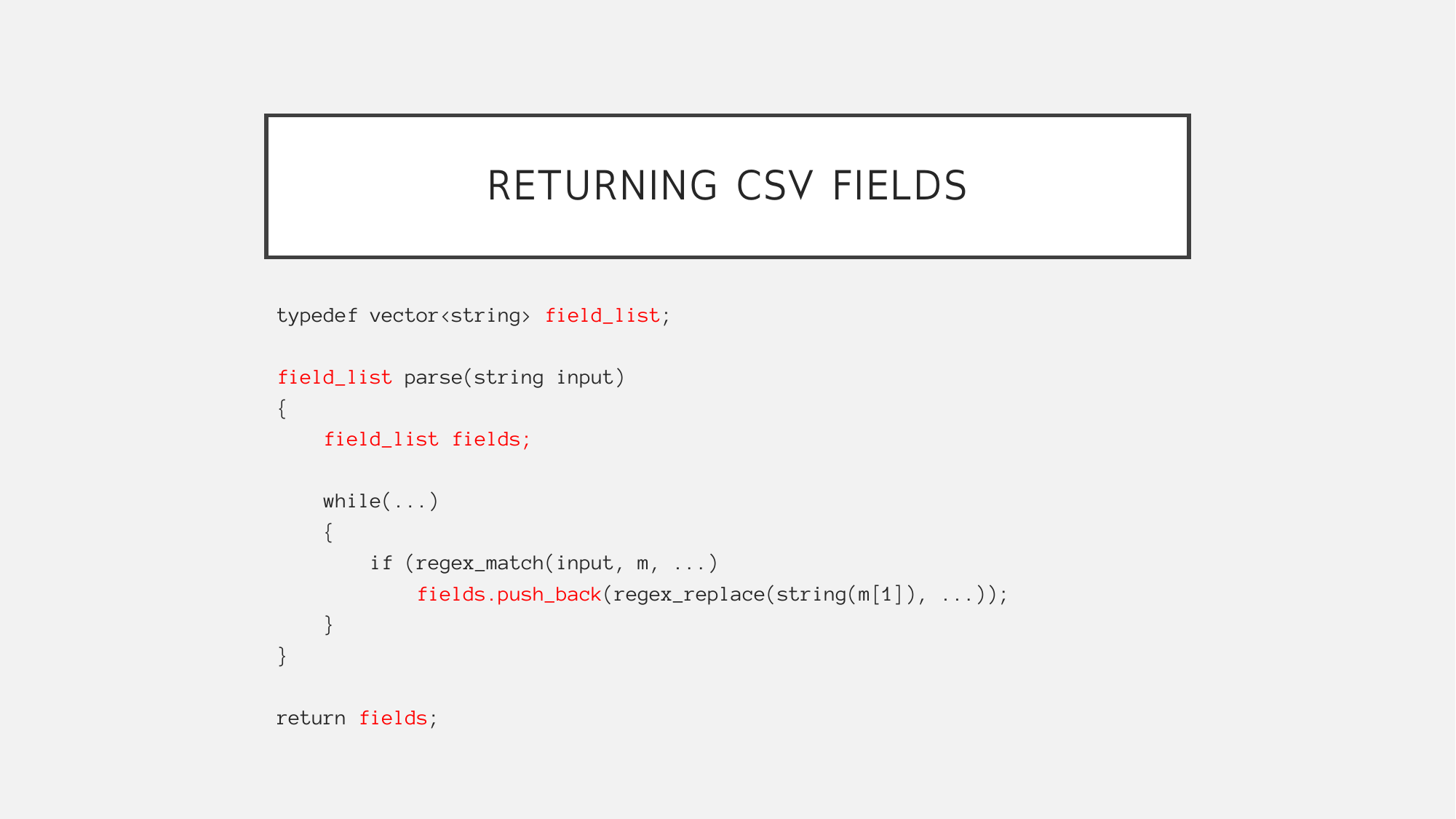

# Returning CSV fields
typedef vector<string> field_list;

field_list parse(string input)
{
    field_list fields;

    while(...)
    {
        if (regex_match(input, m, ...)
            fields.push_back(regex_replace(string(m[1]), ...));
    }
}

return fields;